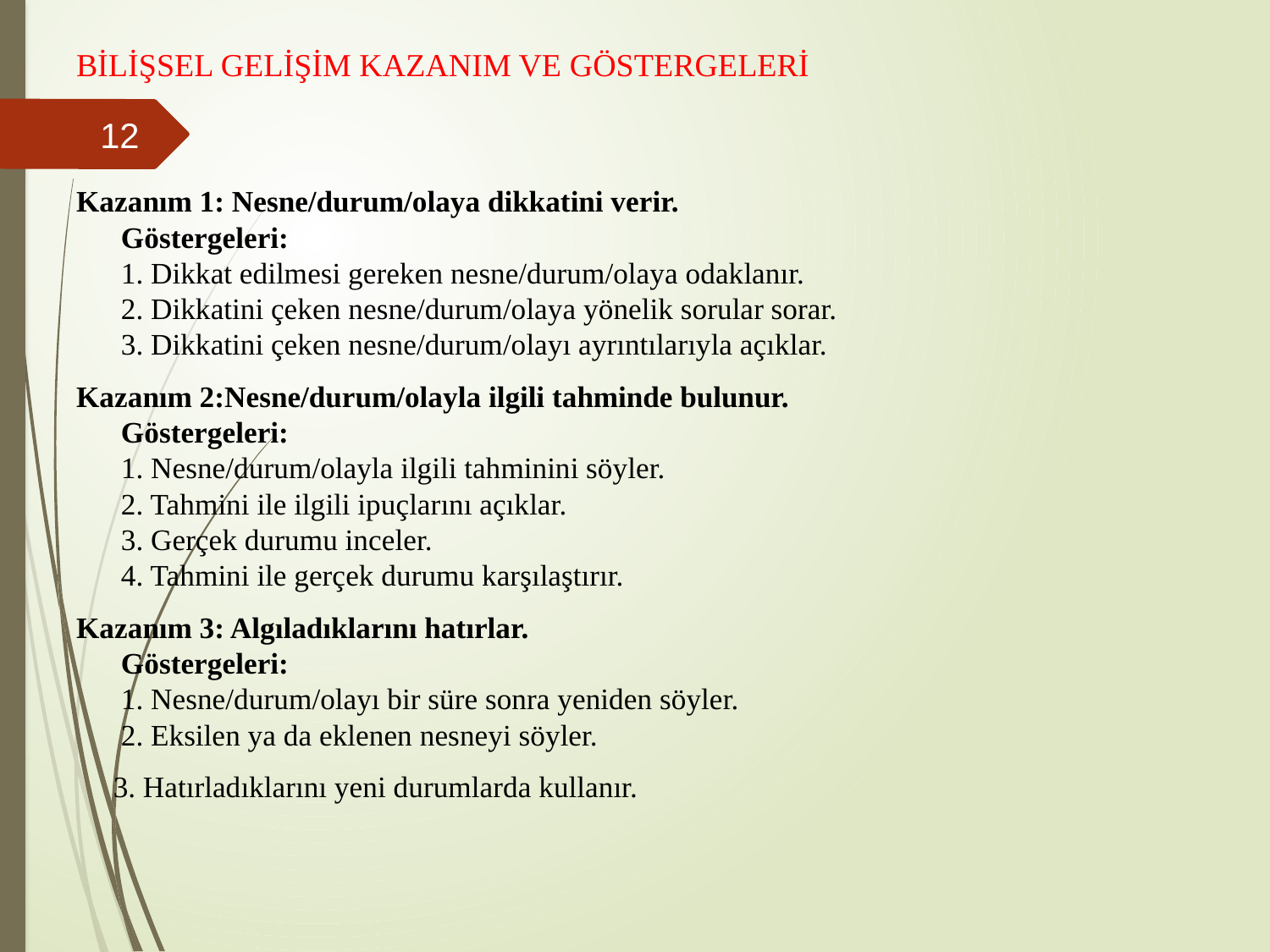

# BİLİŞSEL GELİŞİM KAZANIM VE GÖSTERGELERİ
12
Kazanım 1: Nesne/durum/olaya dikkatini verir.
Göstergeleri:
1. Dikkat edilmesi gereken nesne/durum/olaya odaklanır. 
2. Dikkatini çeken nesne/durum/olaya yönelik sorular sorar.
3. Dikkatini çeken nesne/durum/olayı ayrıntılarıyla açıklar.
Kazanım 2:Nesne/durum/olayla ilgili tahminde bulunur.
Göstergeleri:
1. Nesne/durum/olayla ilgili tahminini söyler. 
2. Tahmini ile ilgili ipuçlarını açıklar.
3. Gerçek durumu inceler.
4. Tahmini ile gerçek durumu karşılaştırır.
Kazanım 3: Algıladıklarını hatırlar.
Göstergeleri:
1. Nesne/durum/olayı bir süre sonra yeniden söyler. 
2. Eksilen ya da eklenen nesneyi söyler.
     3. Hatırladıklarını yeni durumlarda kullanır.